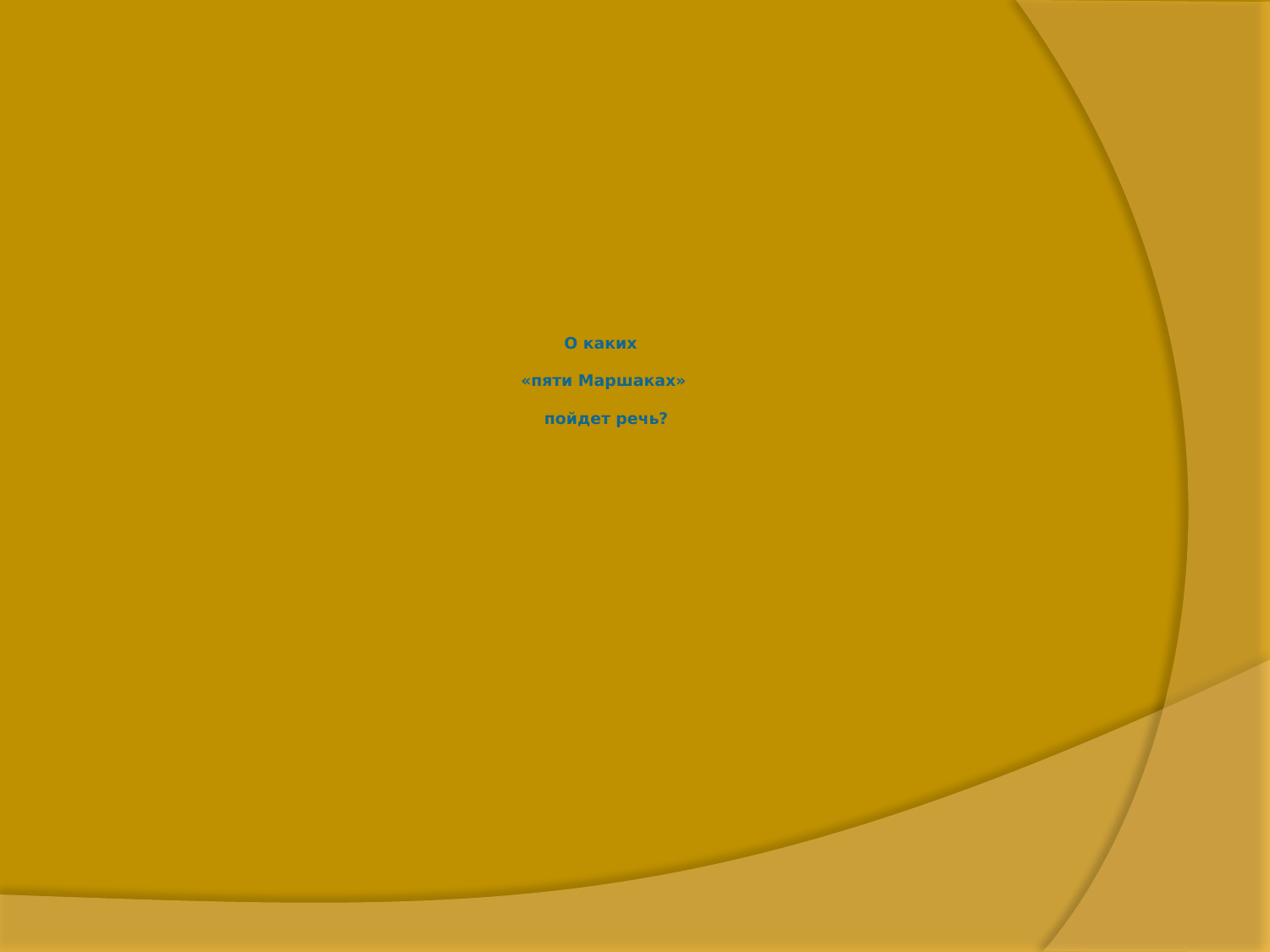

# О каких «пяти Маршаках» пойдет речь?